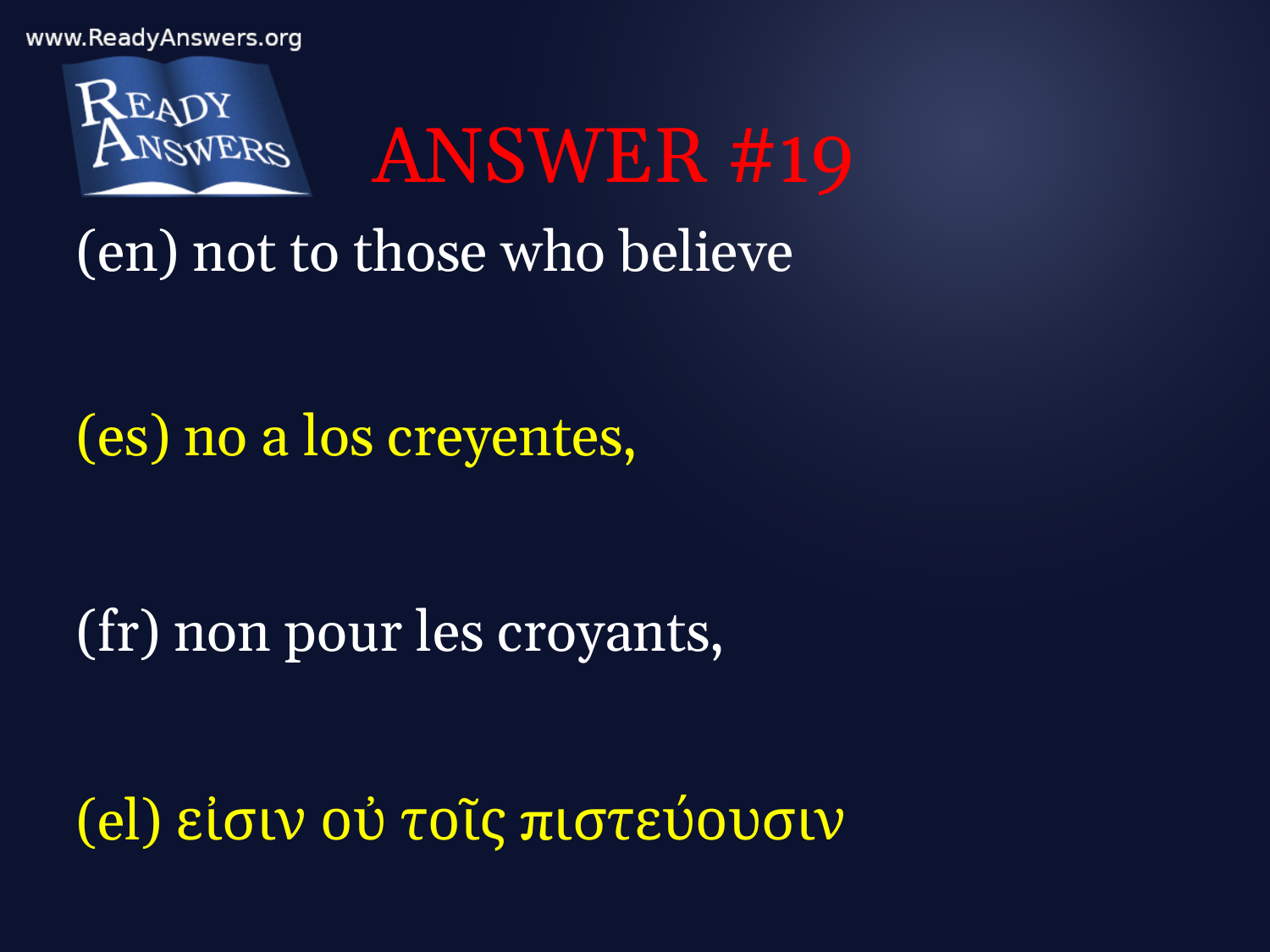

# ANSWER #19
(en) not to those who believe
(es) no a los creyentes,
(fr) non pour les croyants,
(el) εἰσιν οὐ τοῖς πιστεύουσιν